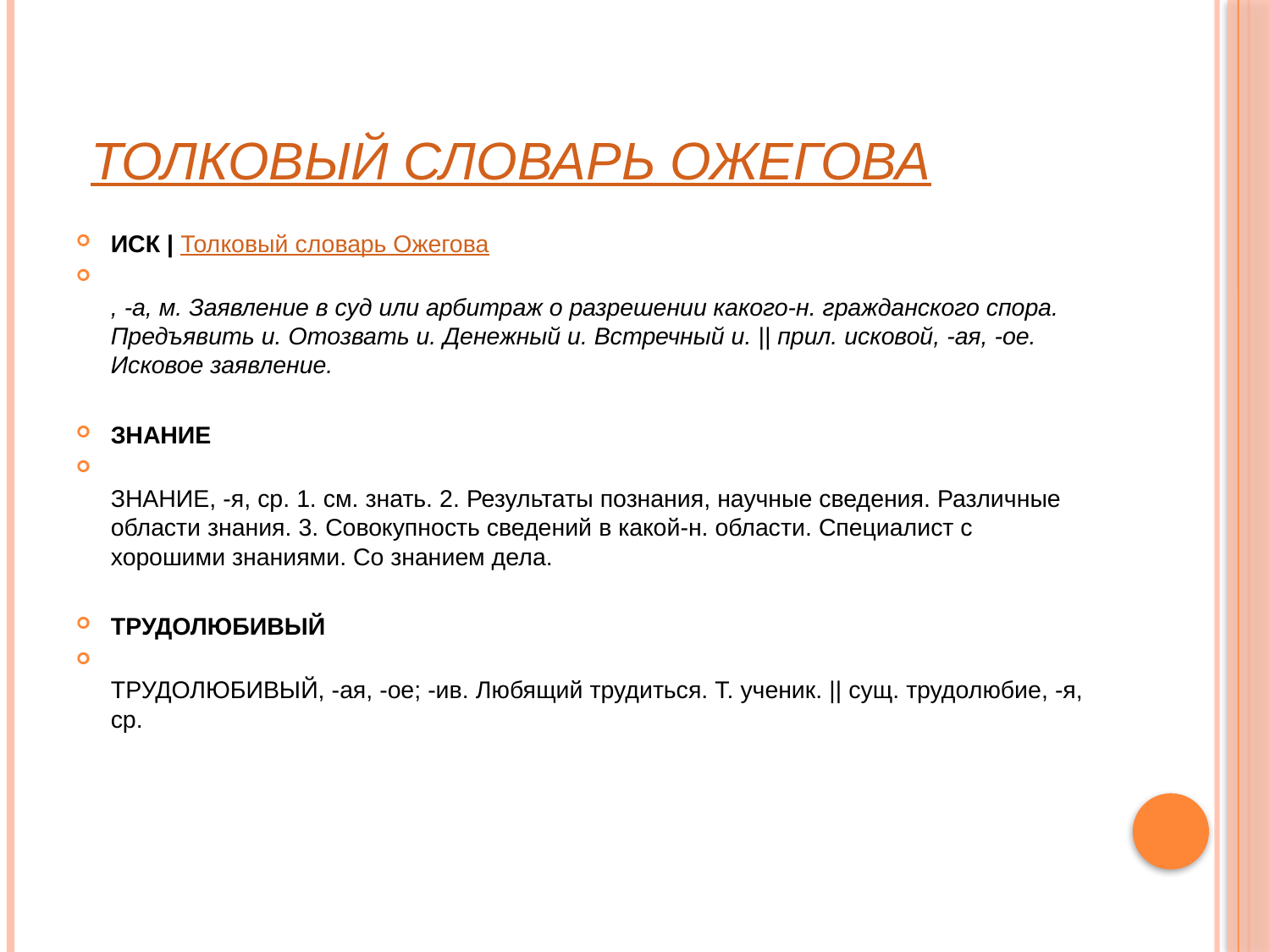

# Толковый словарь Ожегова
ИСК | Толковый словарь Ожегова
, -а, м. Заявление в суд или арбитраж о разрешении какого-н. гражданского спора. Предъявить и. Отозвать и. Денежный и. Встречный и. || прил. исковой, -ая, -ое. Исковое заявление.

ЗНАНИЕ
ЗНАНИЕ, -я, ср. 1. см. знать. 2. Результаты познания, научные сведения. Различные области знания. 3. Совокупность сведений в какой-н. области. Специалист с хорошими знаниями. Со знанием дела.

ТРУДОЛЮБИВЫЙ
ТРУДОЛЮБИВЫЙ, -ая, -ое; -ив. Любящий трудиться. Т. ученик. || сущ. трудолюбие, -я, ср.